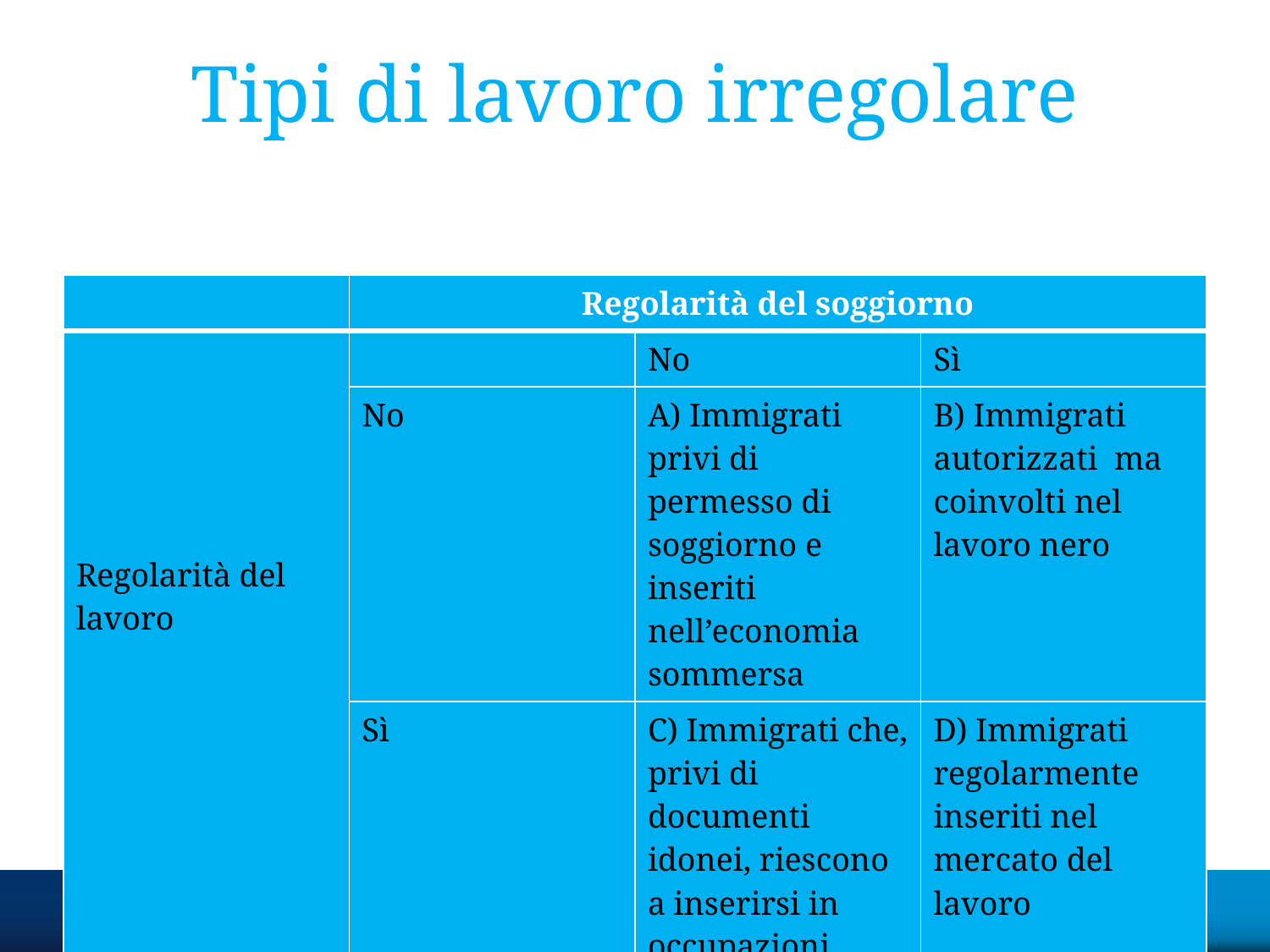

# Tipi di lavoro irregolare
|  | Regolarità del soggiorno |  |  |
| --- | --- | --- | --- |
| Regolarità del lavoro |  | No | Sì |
|  | No | A) Immigrati privi di permesso di soggiorno e inseriti nell’economia sommersa | B) Immigrati autorizzati ma coinvolti nel lavoro nero |
|  | Sì | C) Immigrati che, privi di documenti idonei, riescono a inserirsi in occupazioni formali | D) Immigrati regolarmente inseriti nel mercato del lavoro |